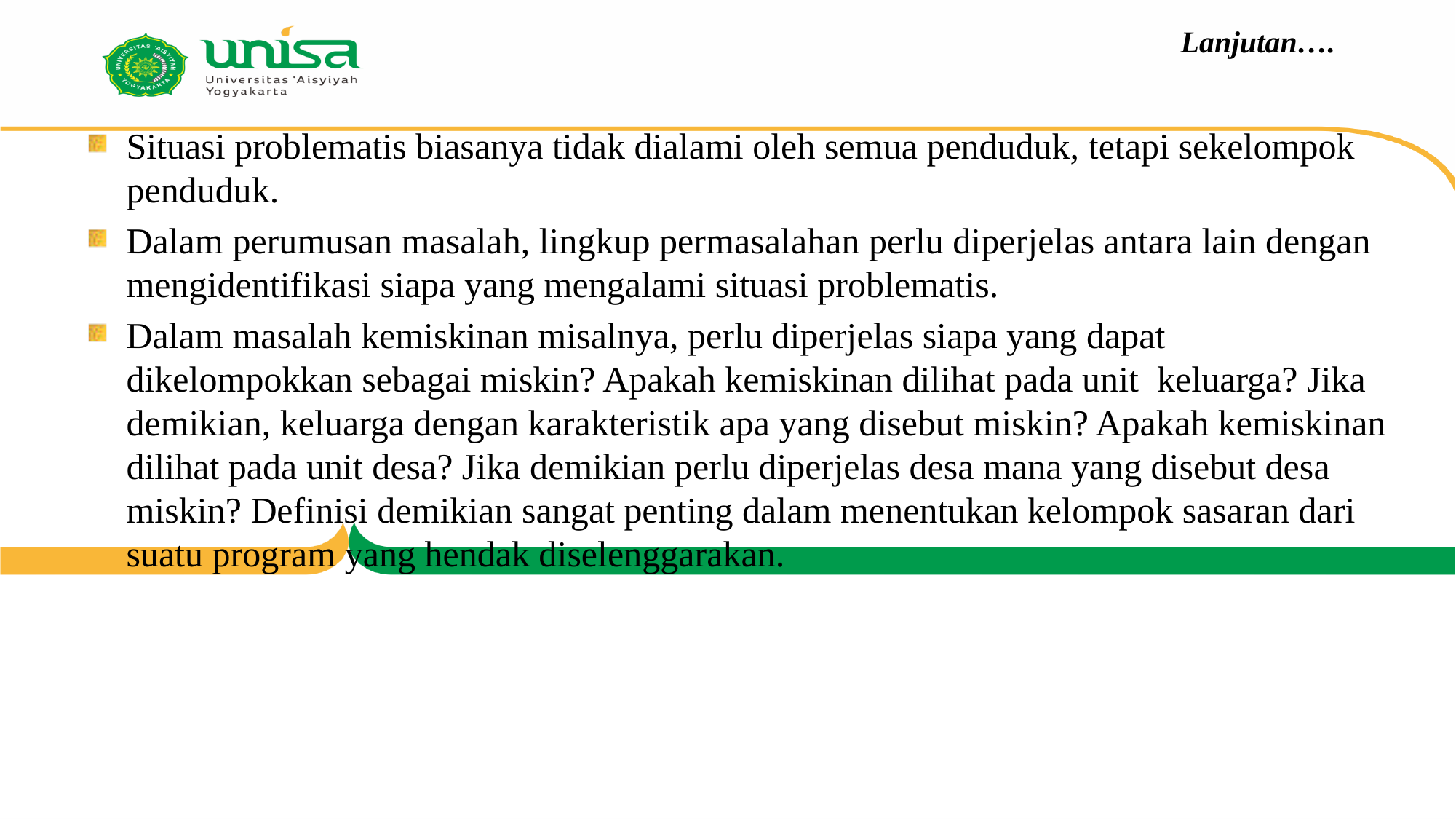

# Lanjutan….
Situasi problematis biasanya tidak dialami oleh semua penduduk, tetapi sekelompok penduduk.
Dalam perumusan masalah, lingkup permasalahan perlu diperjelas antara lain dengan mengidentifikasi siapa yang mengalami situasi problematis.
Dalam masalah kemiskinan misalnya, perlu diperjelas siapa yang dapat dikelompokkan sebagai miskin? Apakah kemiskinan dilihat pada unit  keluarga? Jika demikian, keluarga dengan karakteristik apa yang disebut miskin? Apakah kemiskinan dilihat pada unit desa? Jika demikian perlu diperjelas desa mana yang disebut desa miskin? Definisi demikian sangat penting dalam menentukan kelompok sasaran dari suatu program yang hendak diselenggarakan.